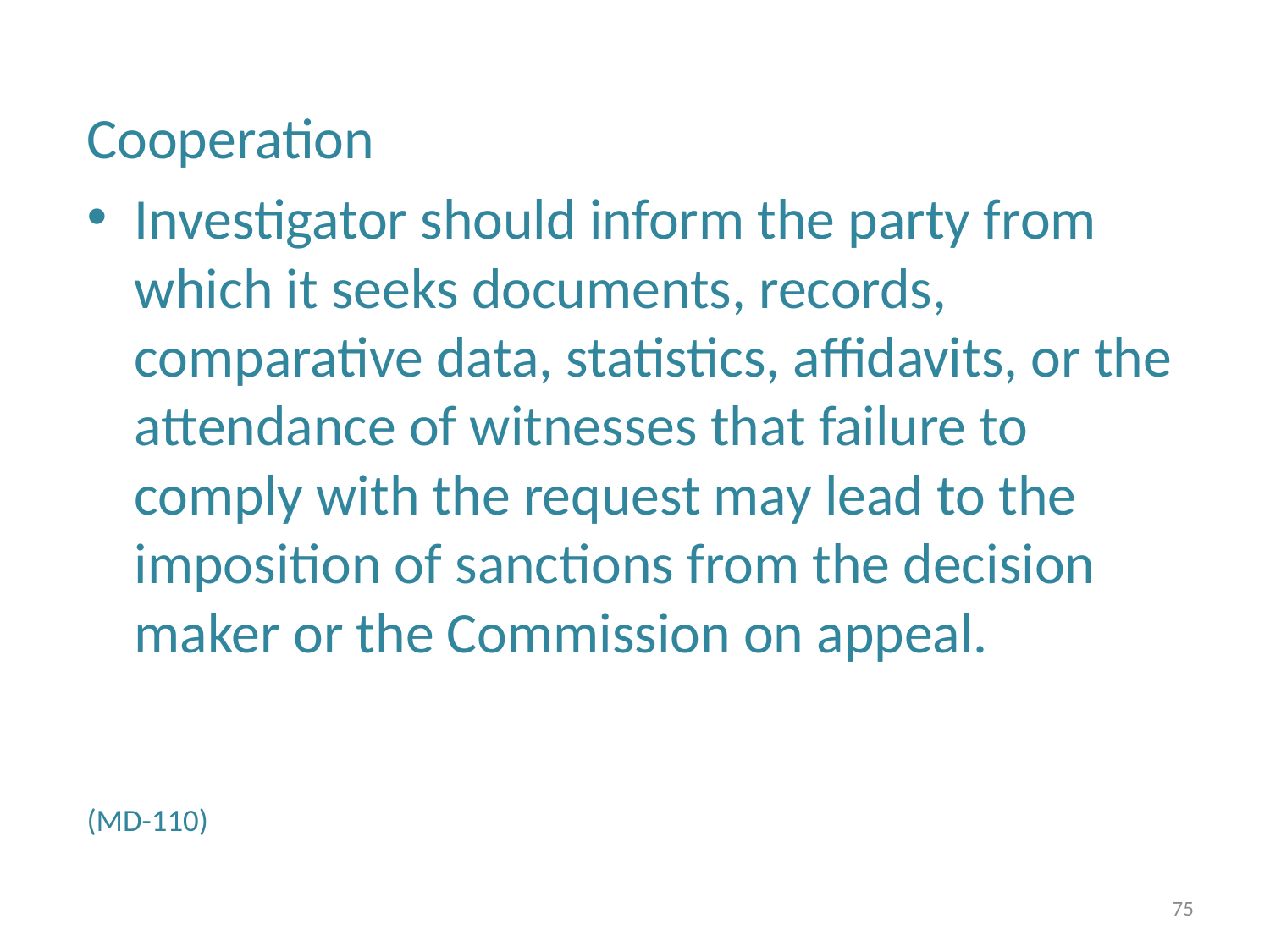

Cooperation
Investigator should inform the party from which it seeks documents, records, comparative data, statistics, affidavits, or the attendance of witnesses that failure to  comply with the request may lead to the imposition of sanctions from the decision maker or the Commission on appeal.

(MD-110)
75